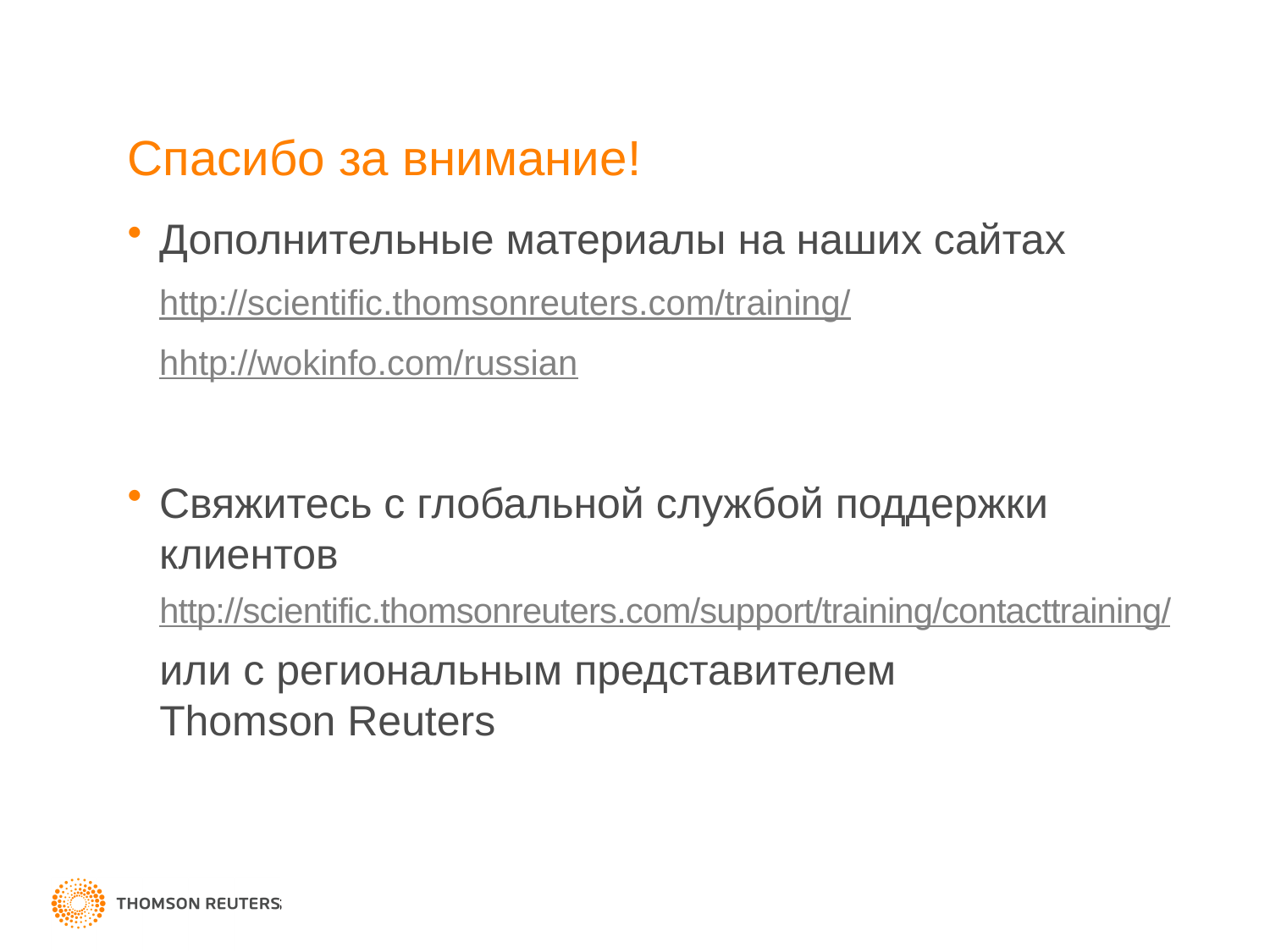

# Спасибо за внимание!
Дополнительные материалы на наших сайтах
	http://scientific.thomsonreuters.com/training/
	hhtp://wokinfo.com/russian

Свяжитесь с глобальной службой поддержки клиентов
http://scientific.thomsonreuters.com/support/training/contacttraining/
или с региональным представителем
Thomson Reuters